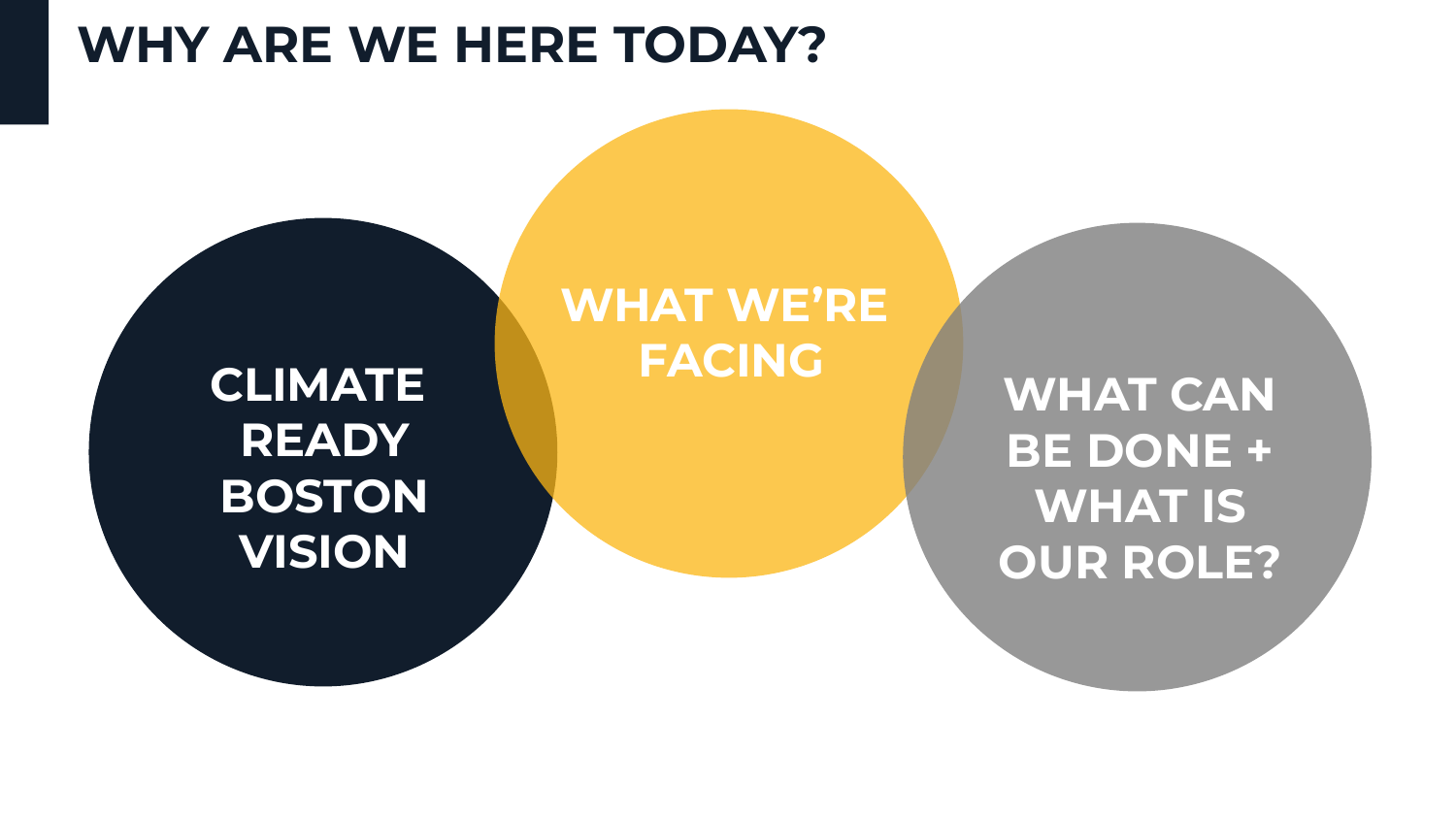

WHY ARE WE HERE TODAY?

WHAT WE’RE
FACING
CLIMATE
READY
BOSTON
VISION
WHAT CAN
BE DONE + WHAT IS OUR ROLE?